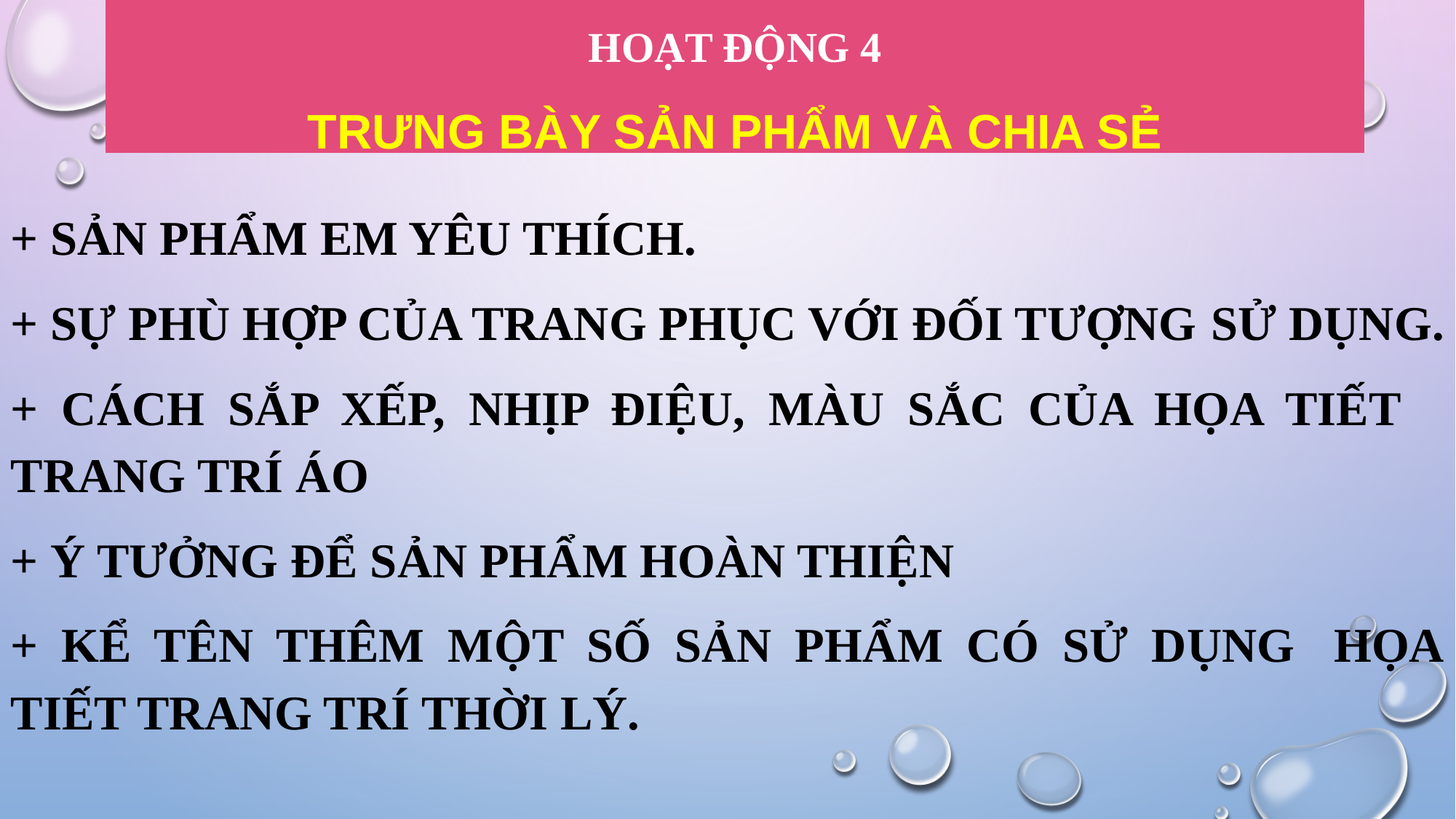

# HOẠT ĐỘNG 4 TRƯNG BÀY SẢN PHẨM VÀ CHIA SẺ
+ SẢN PHẨM EM YÊU THÍCH.
+ SỰ PHÙ HỢP CỦA TRANG PHỤC VỚI ĐỐI TƯỢNG 	SỬ DỤNG.
+ CÁCH SẮP XẾP, NHỊP ĐIỆU, MÀU SẮC CỦA HỌA TIẾT 	TRANG TRÍ ÁO
+ Ý TƯỞNG ĐỂ SẢN PHẨM HOÀN THIỆN
+ KỂ TÊN THÊM MỘT SỐ SẢN PHẨM CÓ SỬ DỤNG 	HỌA TIẾT TRANG TRÍ THỜI LÝ.